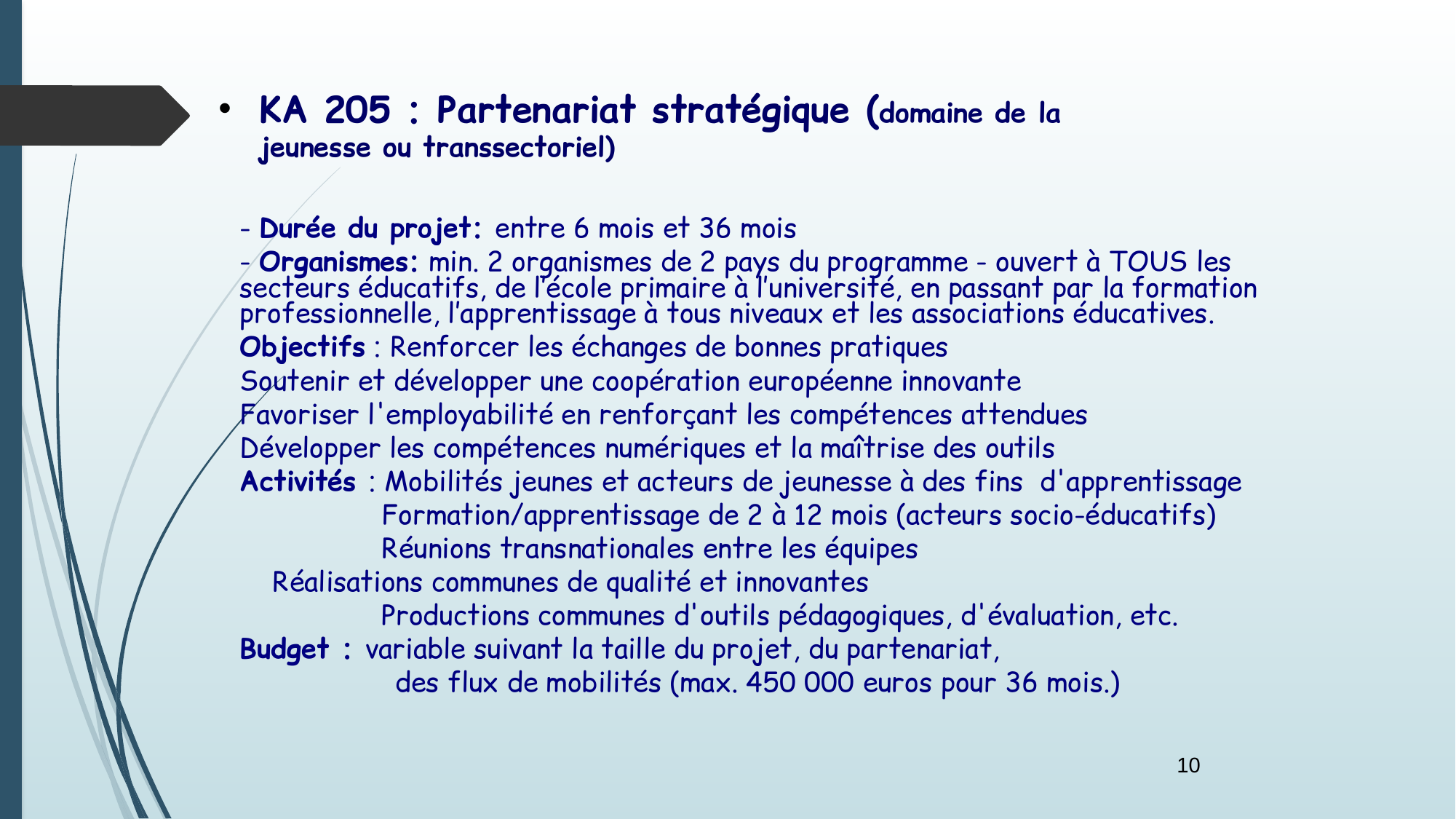

- Durée du projet: entre 6 mois et 36 mois
- Organismes: min. 2 organismes de 2 pays du programme - ouvert à TOUS les secteurs éducatifs, de l’école primaire à l’université, en passant par la formation professionnelle, l’apprentissage à tous niveaux et les associations éducatives.
Objectifs : Renforcer les échanges de bonnes pratiques
Soutenir et développer une coopération européenne innovante
Favoriser l'employabilité en renforçant les compétences attendues
Développer les compétences numériques et la maîtrise des outils
Activités : Mobilités jeunes et acteurs de jeunesse à des fins  d'apprentissage
	    Formation/apprentissage de 2 à 12 mois (acteurs socio-éducatifs)
	    Réunions transnationales entre les équipes
    Réalisations communes de qualité et innovantes
	    Productions communes d'outils pédagogiques, d'évaluation, etc.
Budget : variable suivant la taille du projet, du partenariat,
                   des flux de mobilités (max. 450 000 euros pour 36 mois.)
KA 205 : Partenariat stratégique (domaine de la jeunesse ou transsectoriel)

10